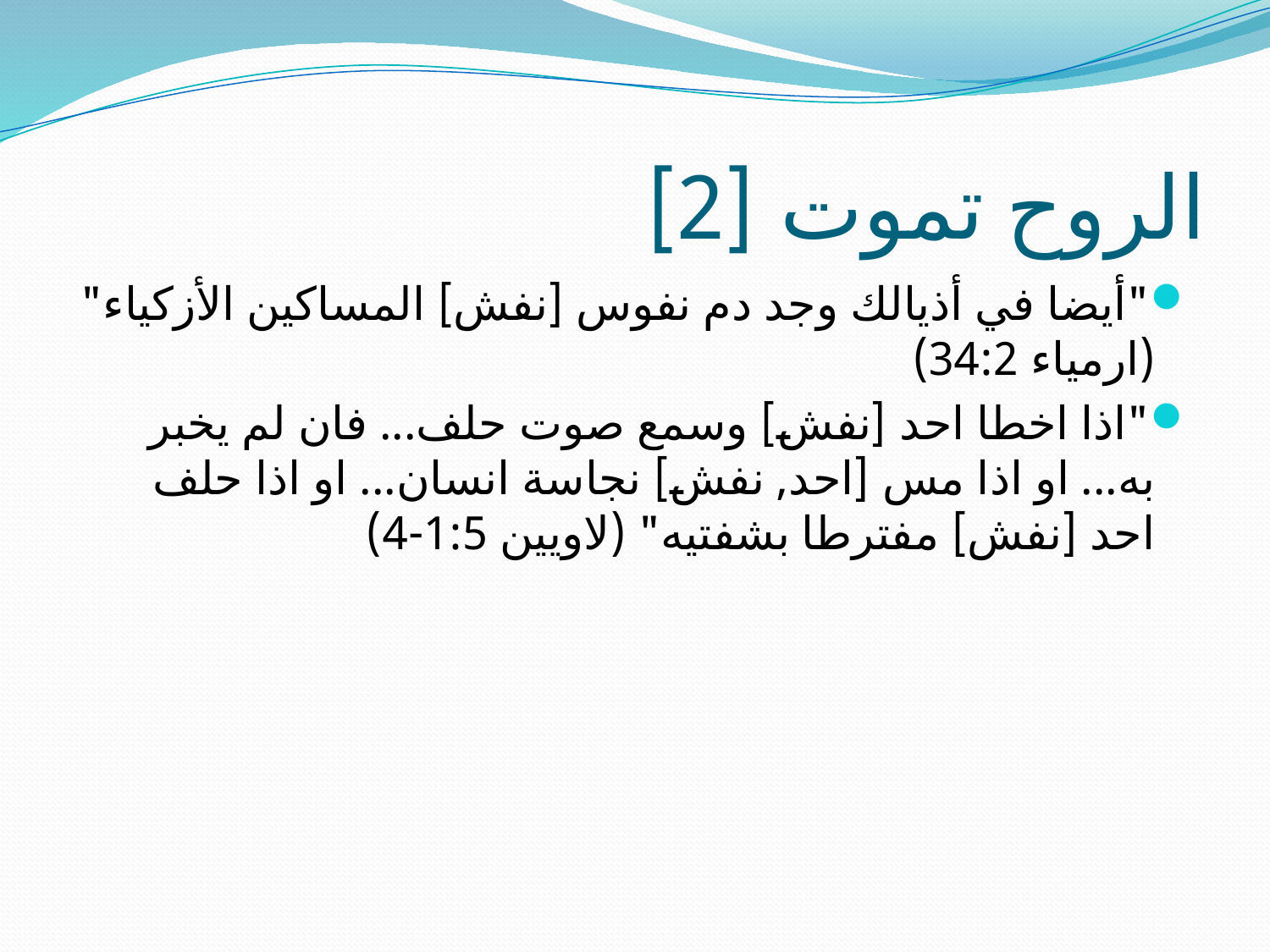

# الروح تموت [2]
"أيضا في أذيالك وجد دم نفوس [نفش] المساكين الأزكياء" (ارمياء 34:2)
"اذا اخطا احد [نفش] وسمع صوت حلف... فان لم يخبر به... او اذا مس [احد, نفش] نجاسة انسان... او اذا حلف احد [نفش] مفترطا بشفتيه" (لاويين 1:5-4)